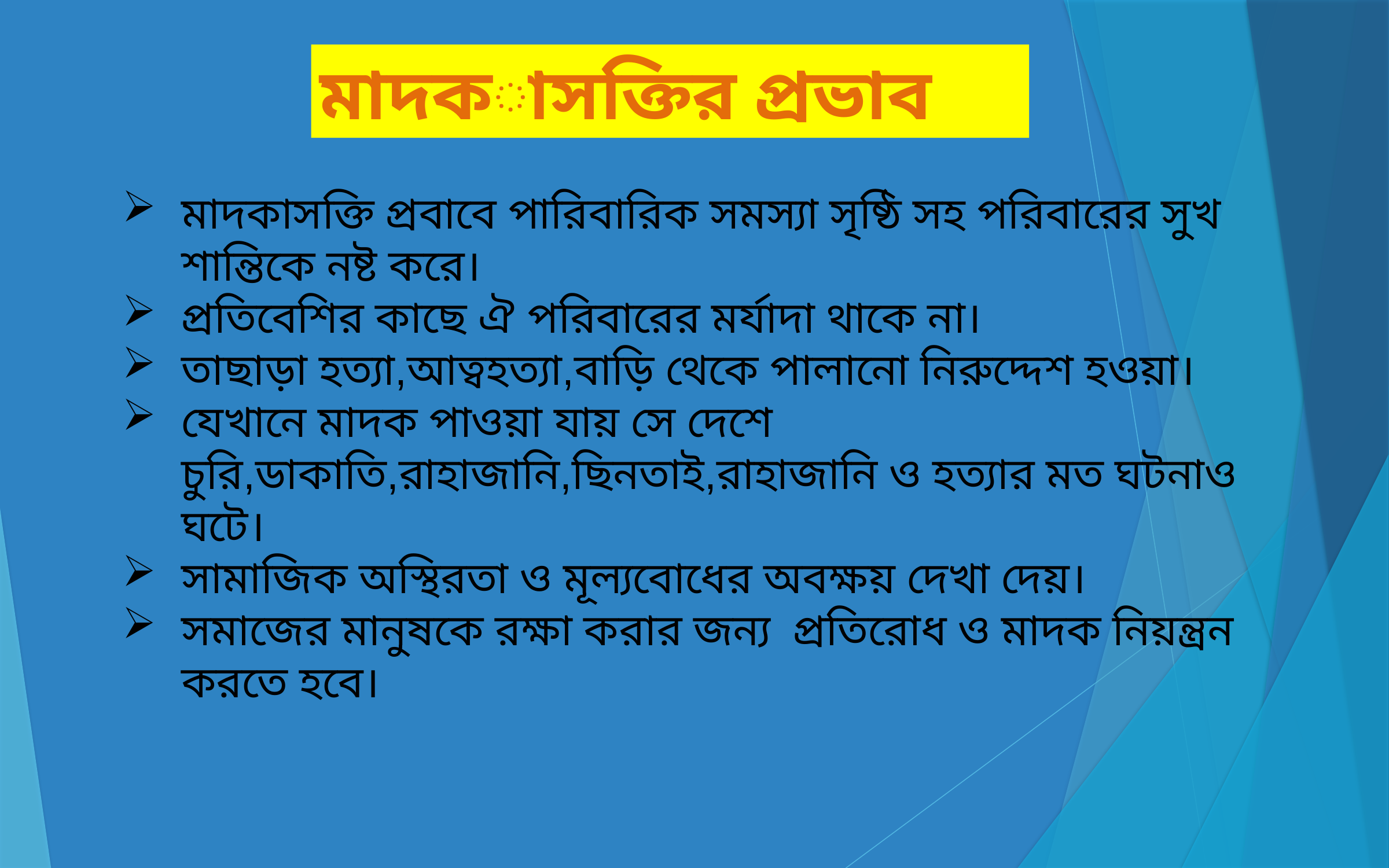

মাদকাসক্তির প্রভাব

মাদকাসক্তি প্রবাবে পারিবারিক সমস্যা সৃষ্ঠি সহ পরিবারের সুখ শান্তিকে নষ্ট করে।
প্রতিবেশির কাছে ঐ পরিবারের মর্যাদা থাকে না।
তাছাড়া হত্যা,আত্বহত্যা,বাড়ি থেকে পালানো নিরুদ্দেশ হওয়া।
যেখানে মাদক পাওয়া যায় সে দেশে চুরি,ডাকাতি,রাহাজানি,ছিনতাই,রাহাজানি ও হত্যার মত ঘটনাও ঘটে।
সামাজিক অস্থিরতা ও মূল্যবোধের অবক্ষয় দেখা দেয়।
সমাজের মানুষকে রক্ষা করার জন্য  প্রতিরোধ ও মাদক নিয়ন্ত্রন করতে হবে।